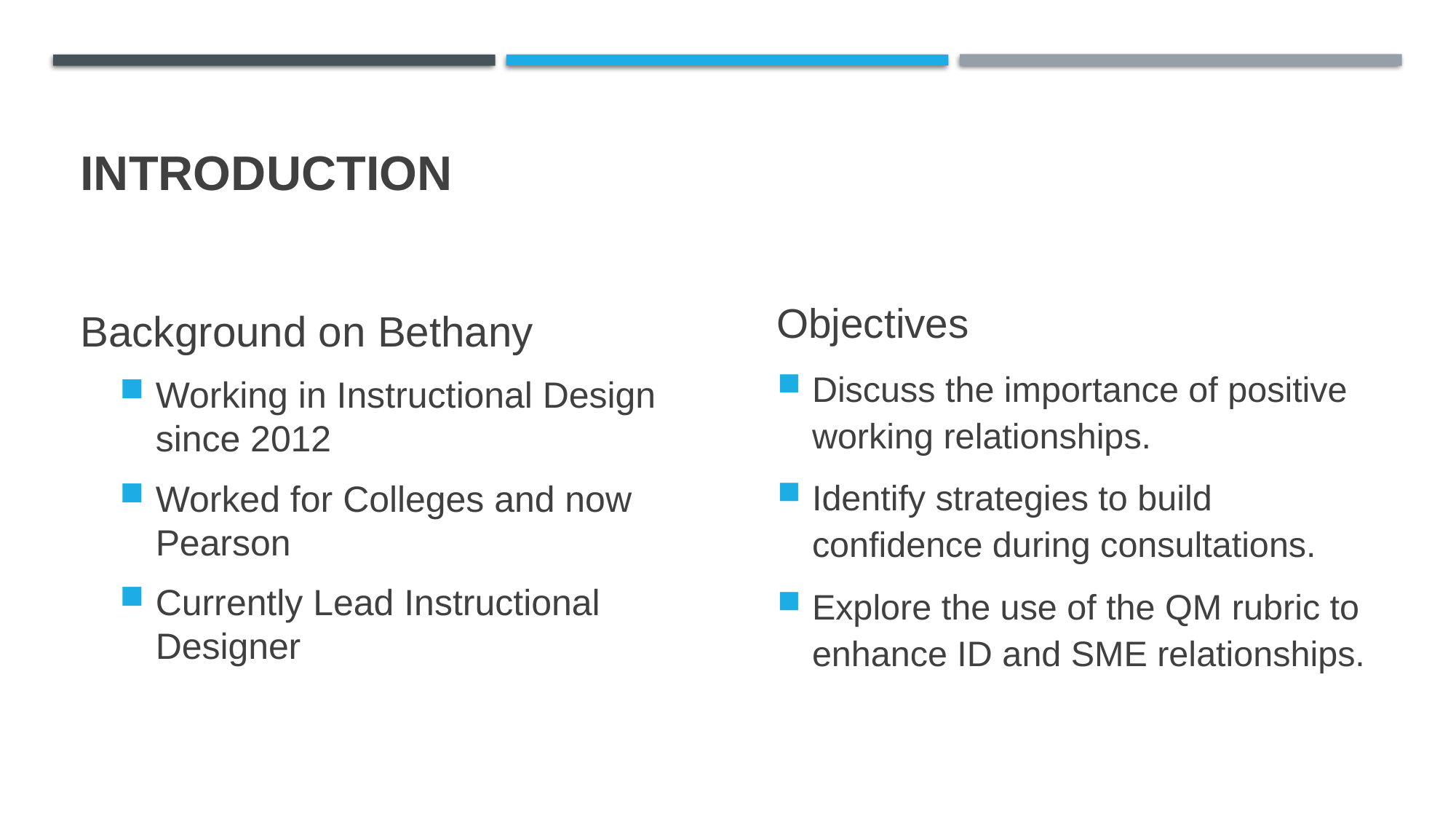

# Introduction
Background on Bethany
Working in Instructional Design since 2012
Worked for Colleges and now Pearson
Currently Lead Instructional Designer
Objectives
Discuss the importance of positive working relationships.
Identify strategies to build confidence during consultations.
Explore the use of the QM rubric to enhance ID and SME relationships.